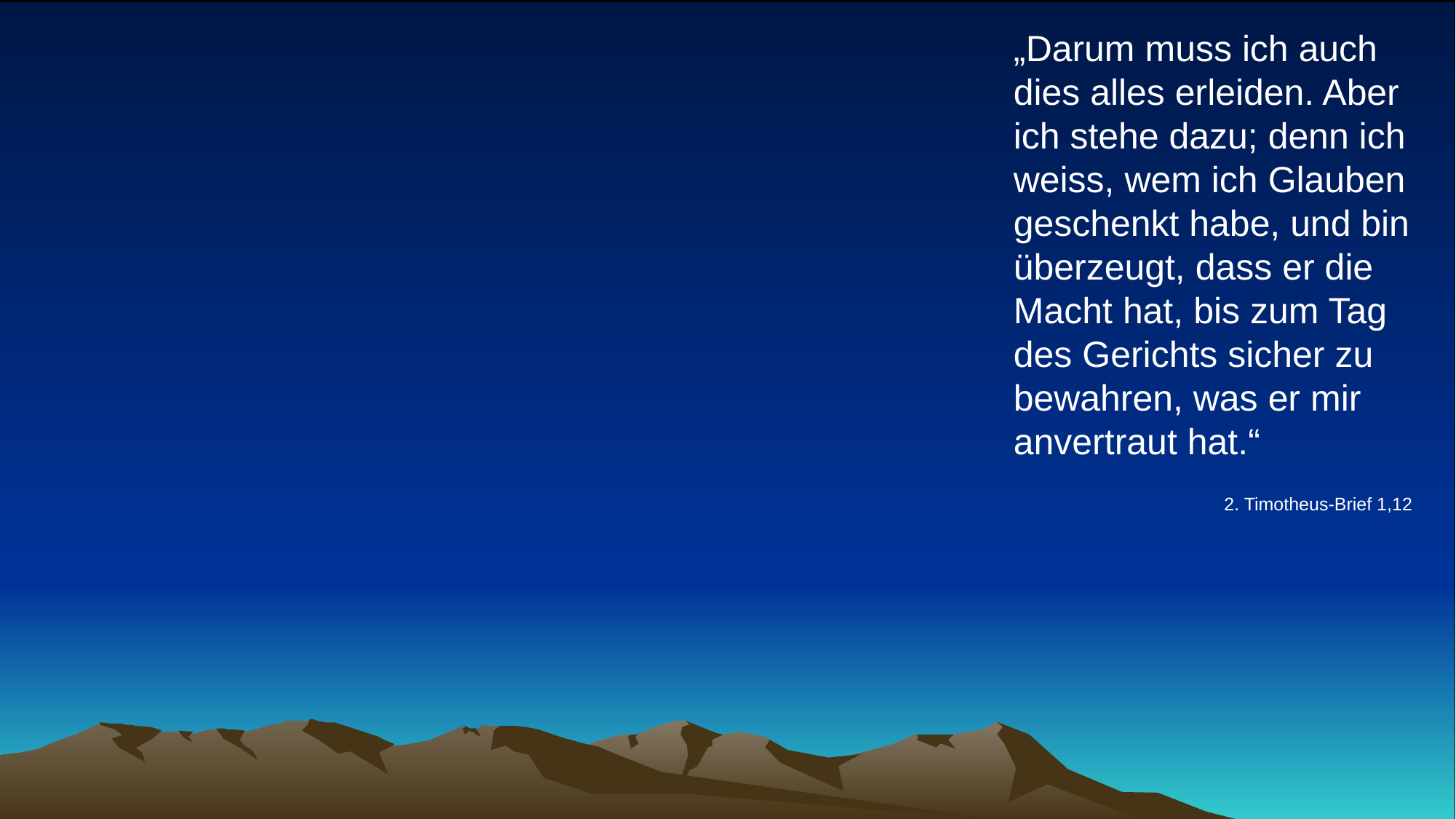

# „Darum muss ich auch dies alles erleiden. Aber ich stehe dazu; denn ich weiss, wem ich Glauben geschenkt habe, und bin überzeugt, dass er die Macht hat, bis zum Tag des Gerichts sicher zu bewahren, was er mir anvertraut hat.“
2. Timotheus-Brief 1,12